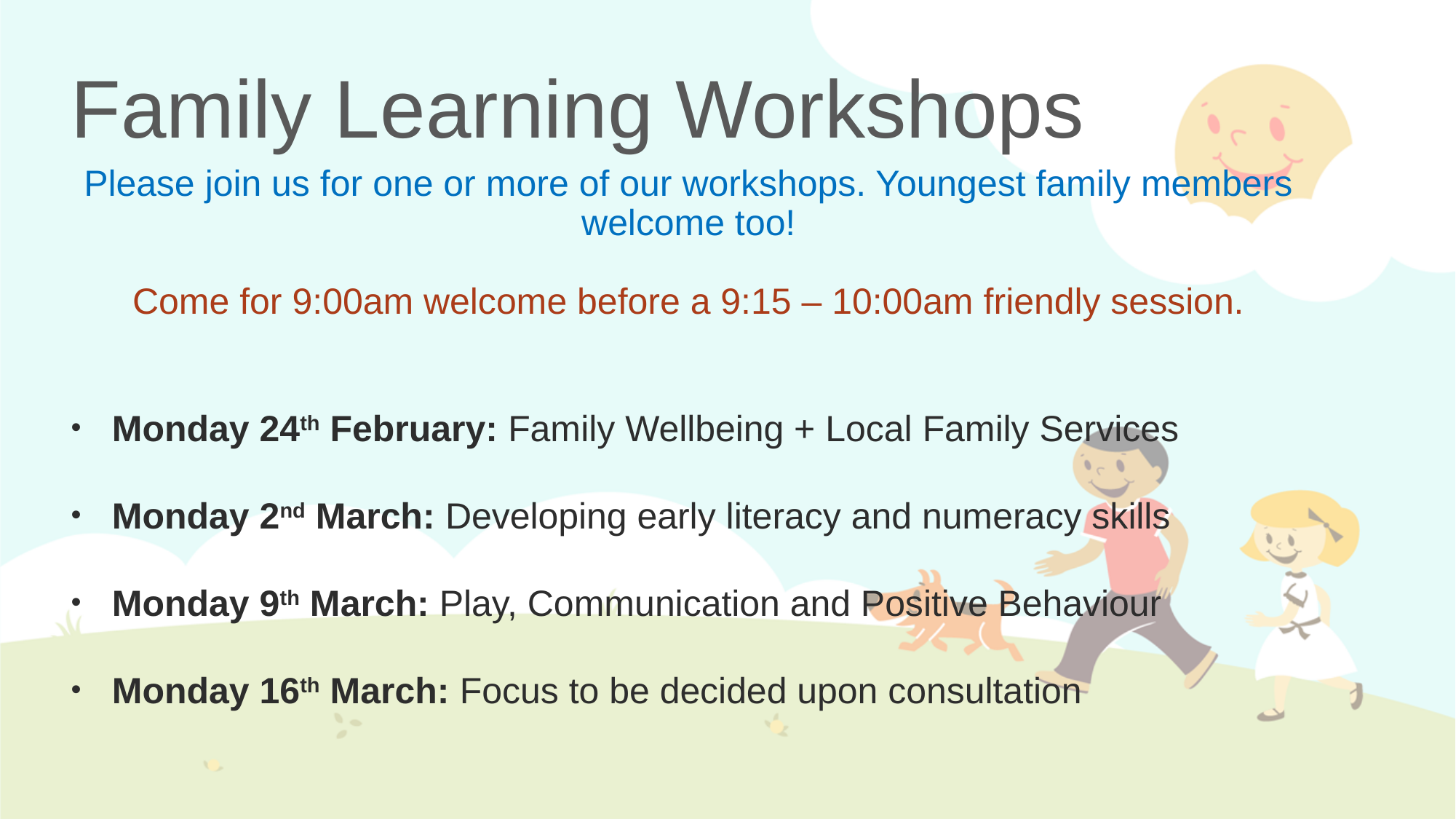

# Family Learning Workshops
Please join us for one or more of our workshops. Youngest family members welcome too!

Come for 9:00am welcome before a 9:15 – 10:00am friendly session.

Monday 24th February: Family Wellbeing + Local Family Services
Monday 2nd March: Developing early literacy and numeracy skills
Monday 9th March: Play, Communication and Positive Behaviour
Monday 16th March: Focus to be decided upon consultation